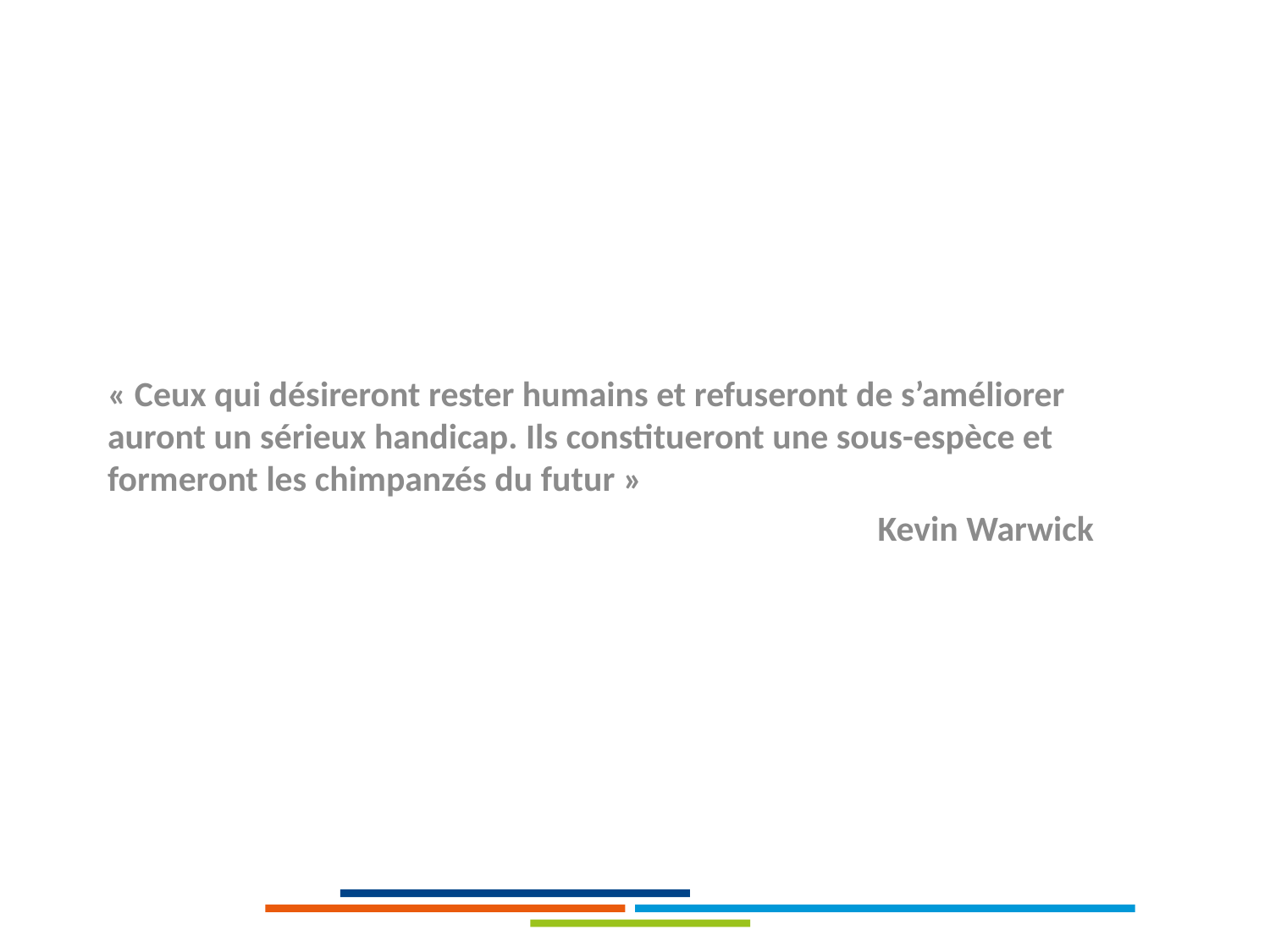

#
« Ceux qui désireront rester humains et refuseront de s’améliorer auront un sérieux handicap. Ils constitueront une sous-espèce et formeront les chimpanzés du futur »
						 Kevin Warwick